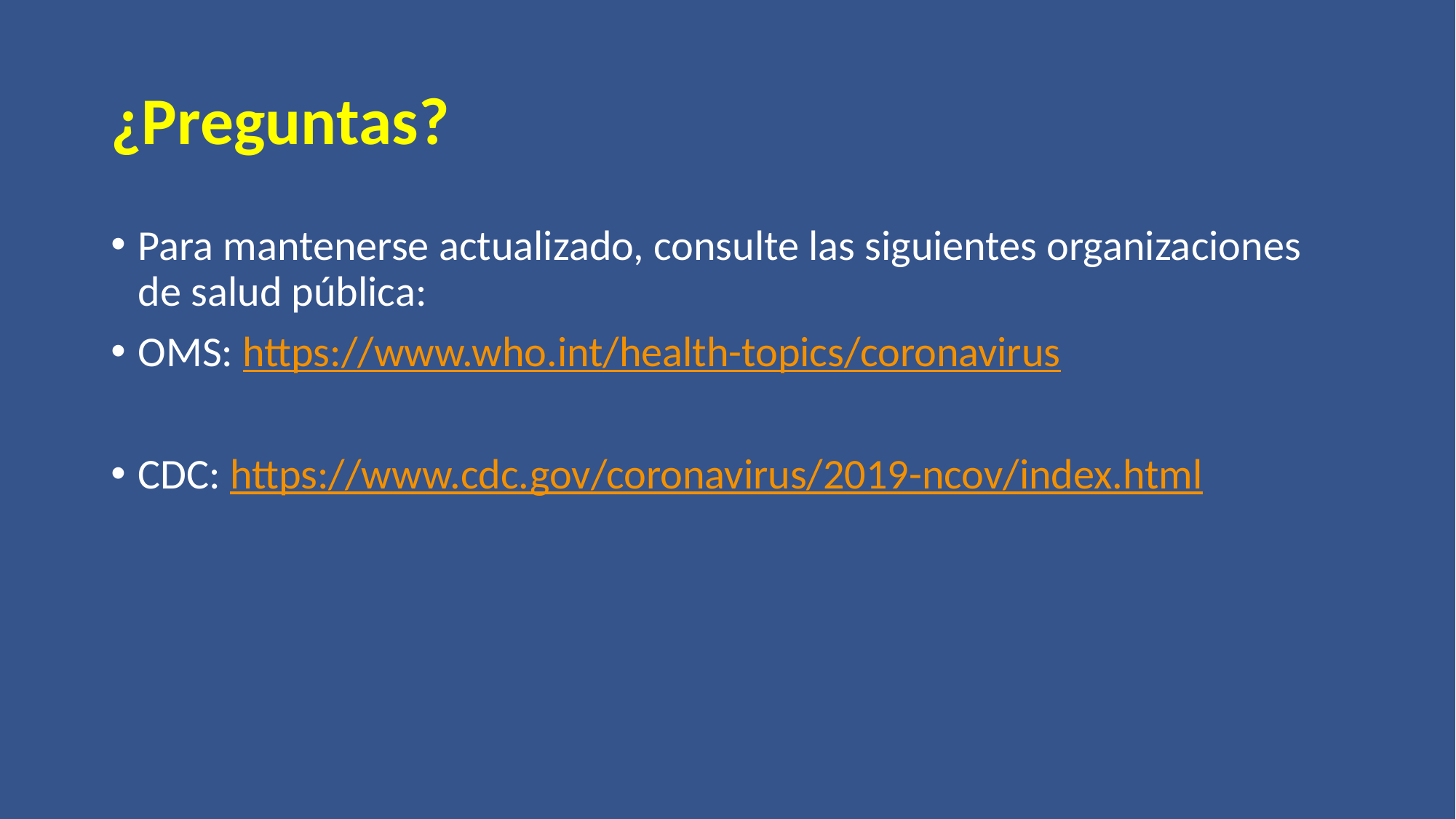

# ¿Preguntas?
Para mantenerse actualizado, consulte las siguientes organizaciones de salud pública:
OMS: https://www.who.int/health-topics/coronavirus

CDC: https://www.cdc.gov/coronavirus/2019-ncov/index.html